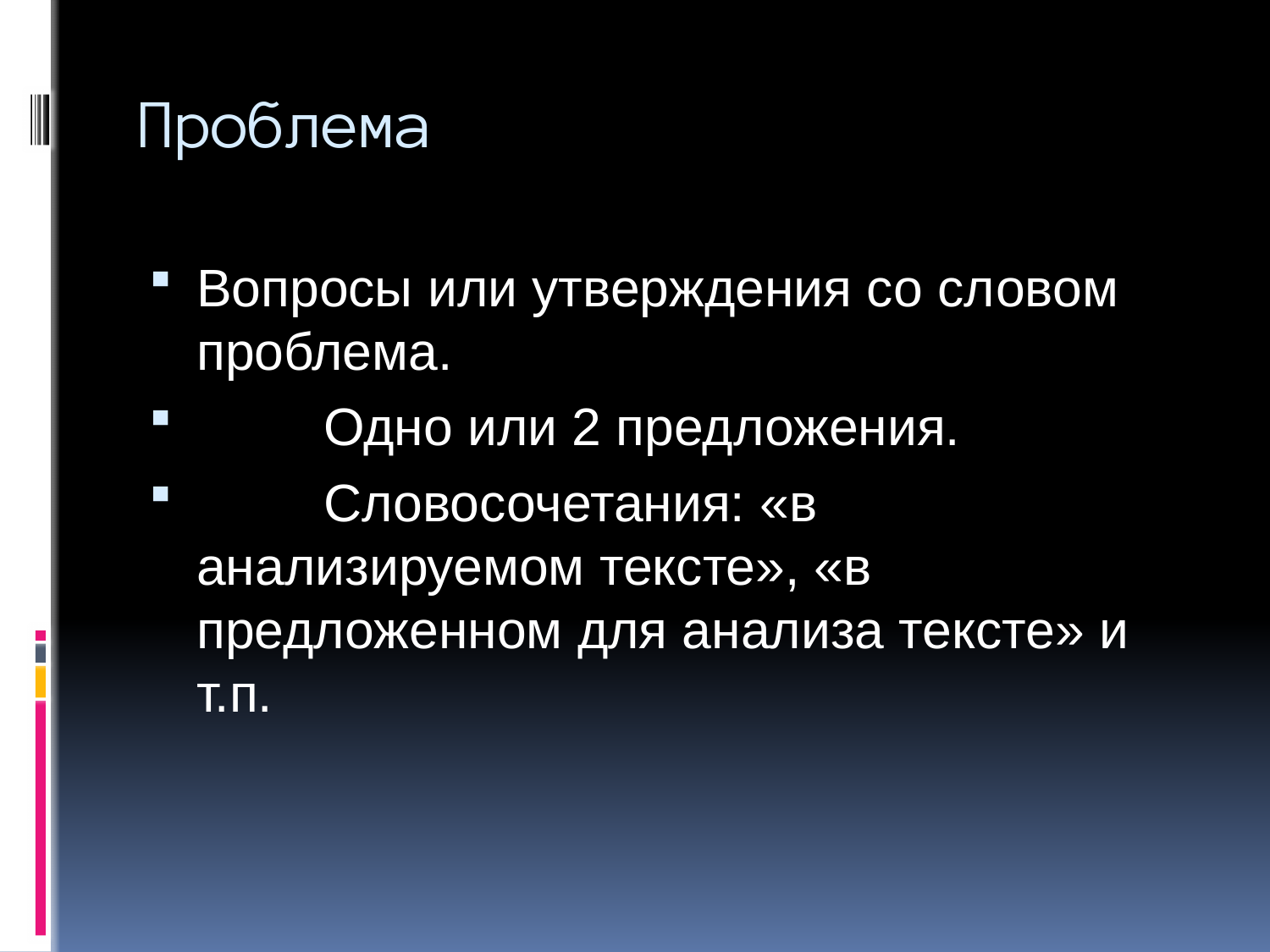

# Проблема
Вопросы или утверждения со словом проблема.
	Одно или 2 предложения.
	Словосочетания: «в анализируемом тексте», «в предложенном для анализа тексте» и т.п.